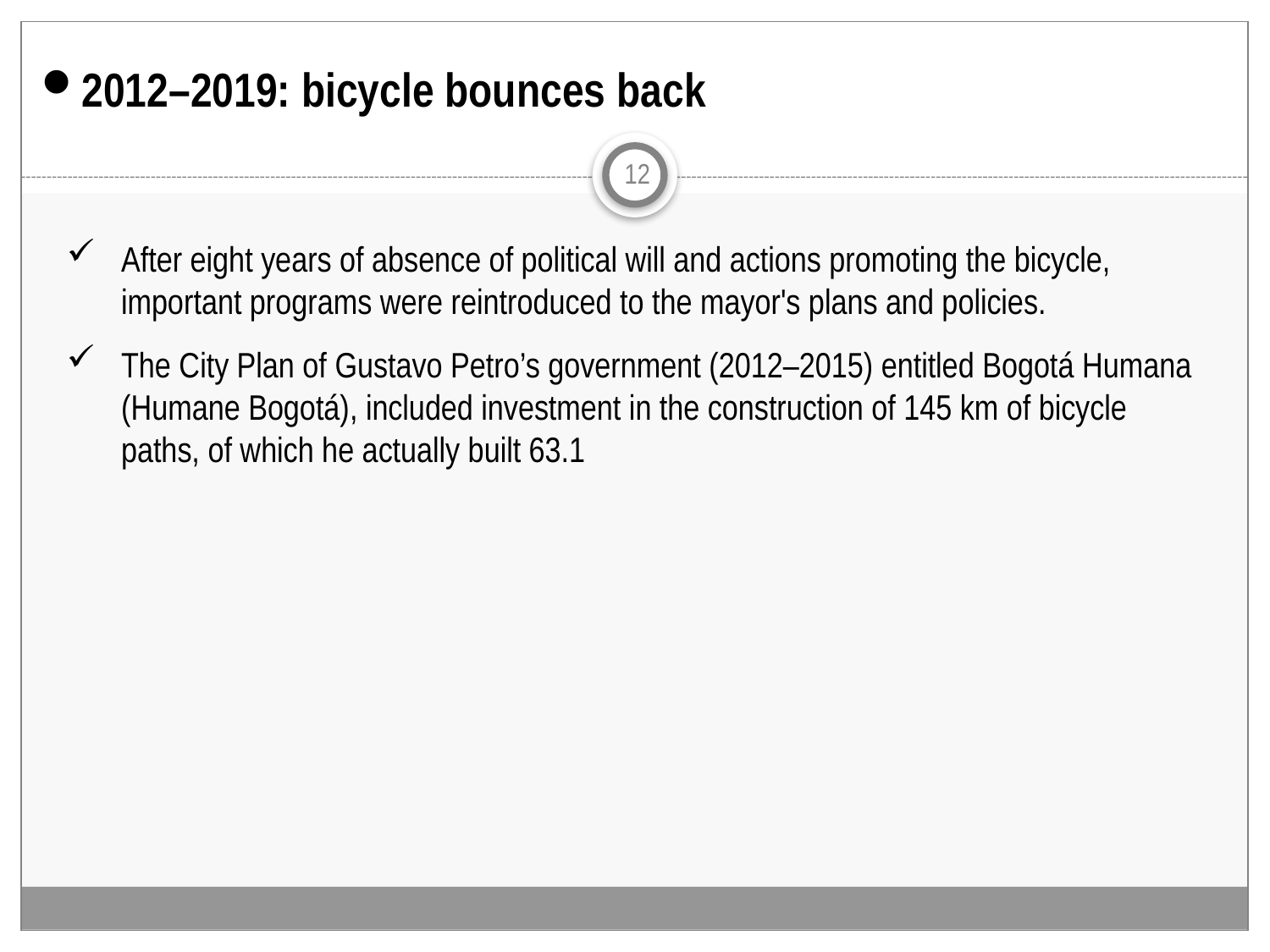

2012–2019: bicycle bounces back
12
After eight years of absence of political will and actions promoting the bicycle, important programs were reintroduced to the mayor's plans and policies.
The City Plan of Gustavo Petro’s government (2012–2015) entitled Bogotá Humana (Humane Bogotá), included investment in the construction of 145 km of bicycle paths, of which he actually built 63.1